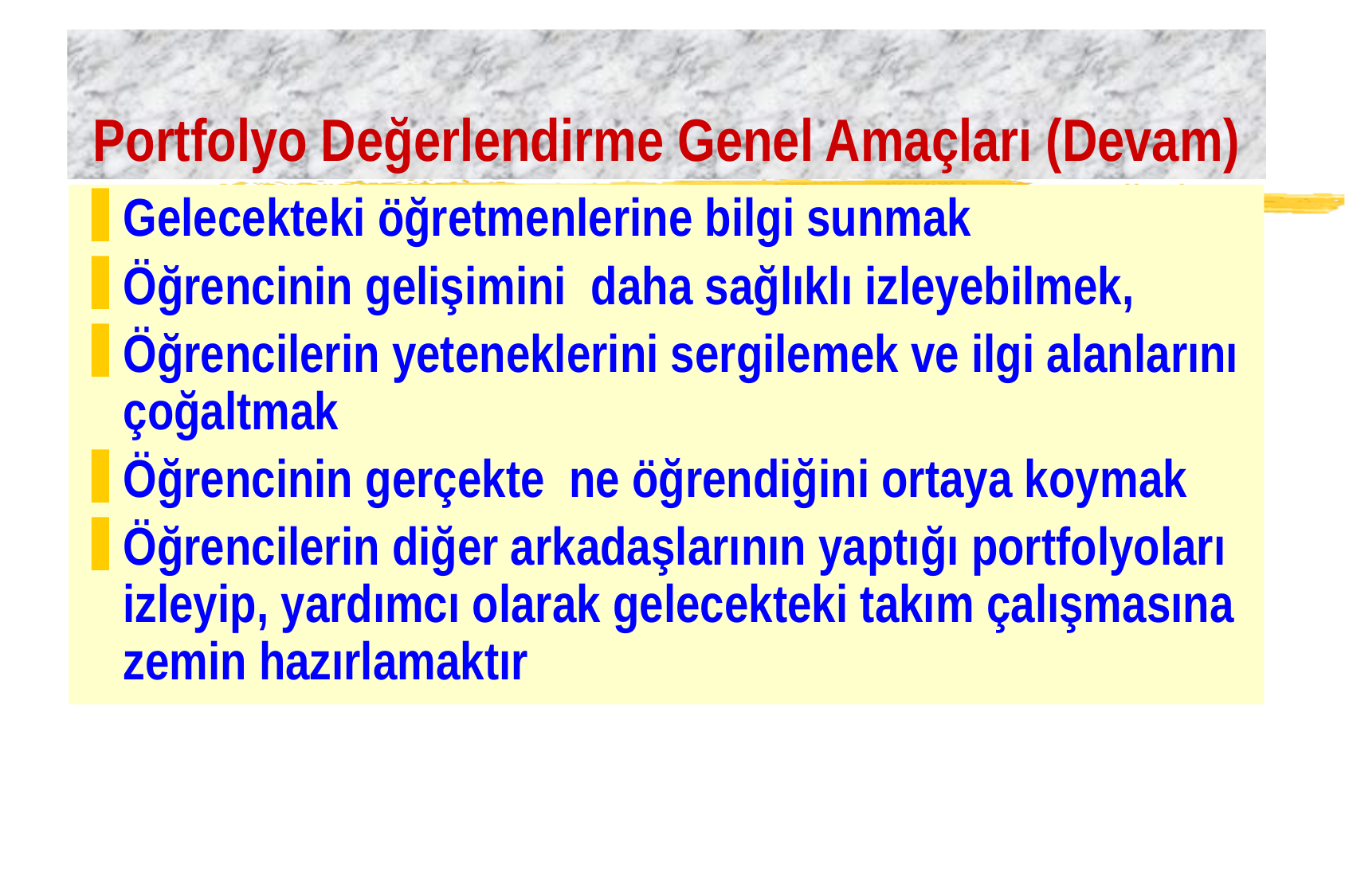

# Portfolyo Değerlendirme Genel Amaçları (Devam)
Gelecekteki öğretmenlerine bilgi sunmak
Öğrencinin gelişimini  daha sağlıklı izleyebilmek,
Öğrencilerin yeteneklerini sergilemek ve ilgi alanlarını çoğaltmak
Öğrencinin gerçekte  ne öğrendiğini ortaya koymak
Öğrencilerin diğer arkadaşlarının yaptığı portfolyoları  izleyip, yardımcı olarak gelecekteki takım çalışmasına zemin hazırlamaktır